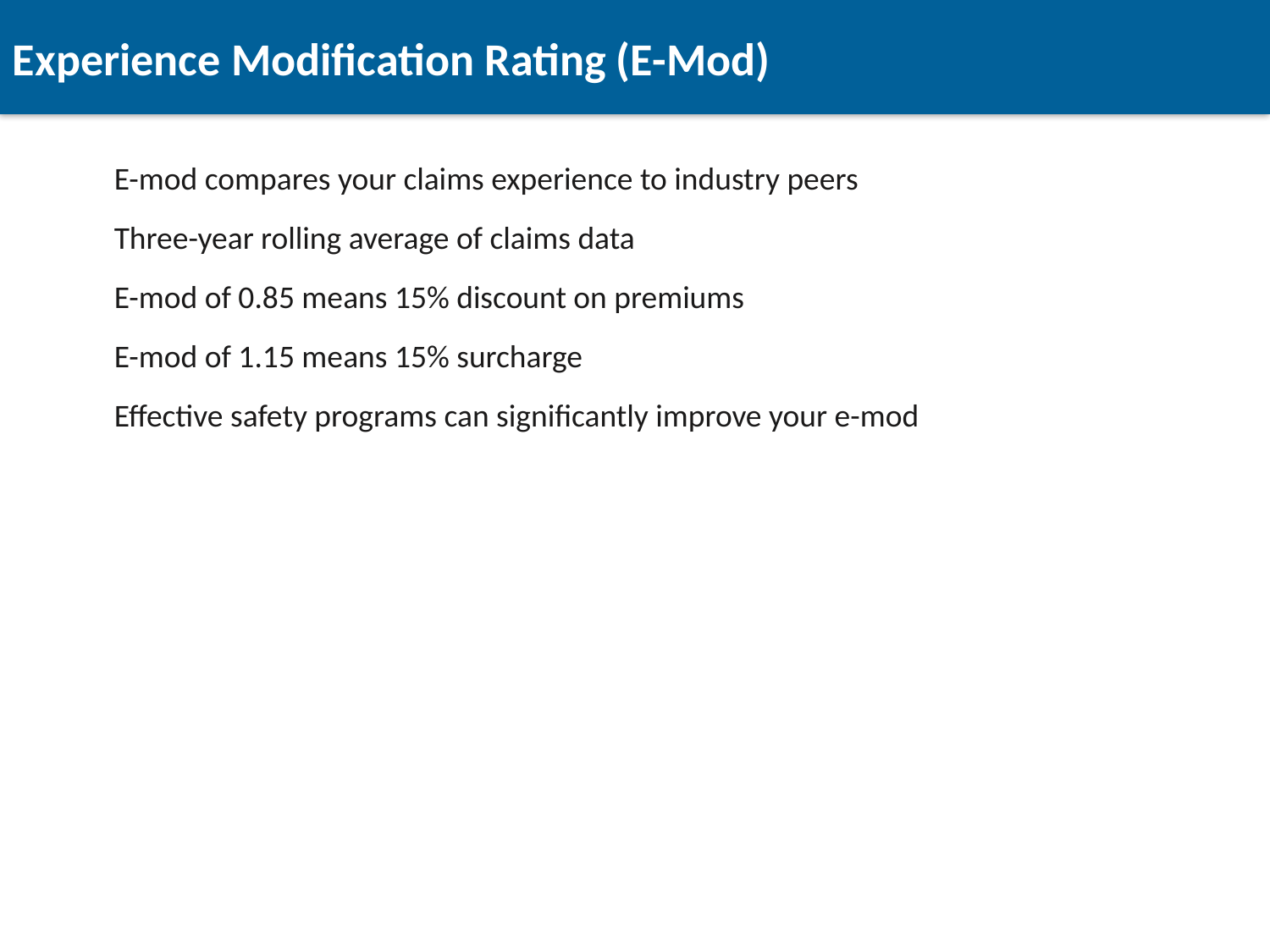

Experience Modification Rating (E-Mod)
E-mod compares your claims experience to industry peers
Three-year rolling average of claims data
E-mod of 0.85 means 15% discount on premiums
E-mod of 1.15 means 15% surcharge
Effective safety programs can significantly improve your e-mod